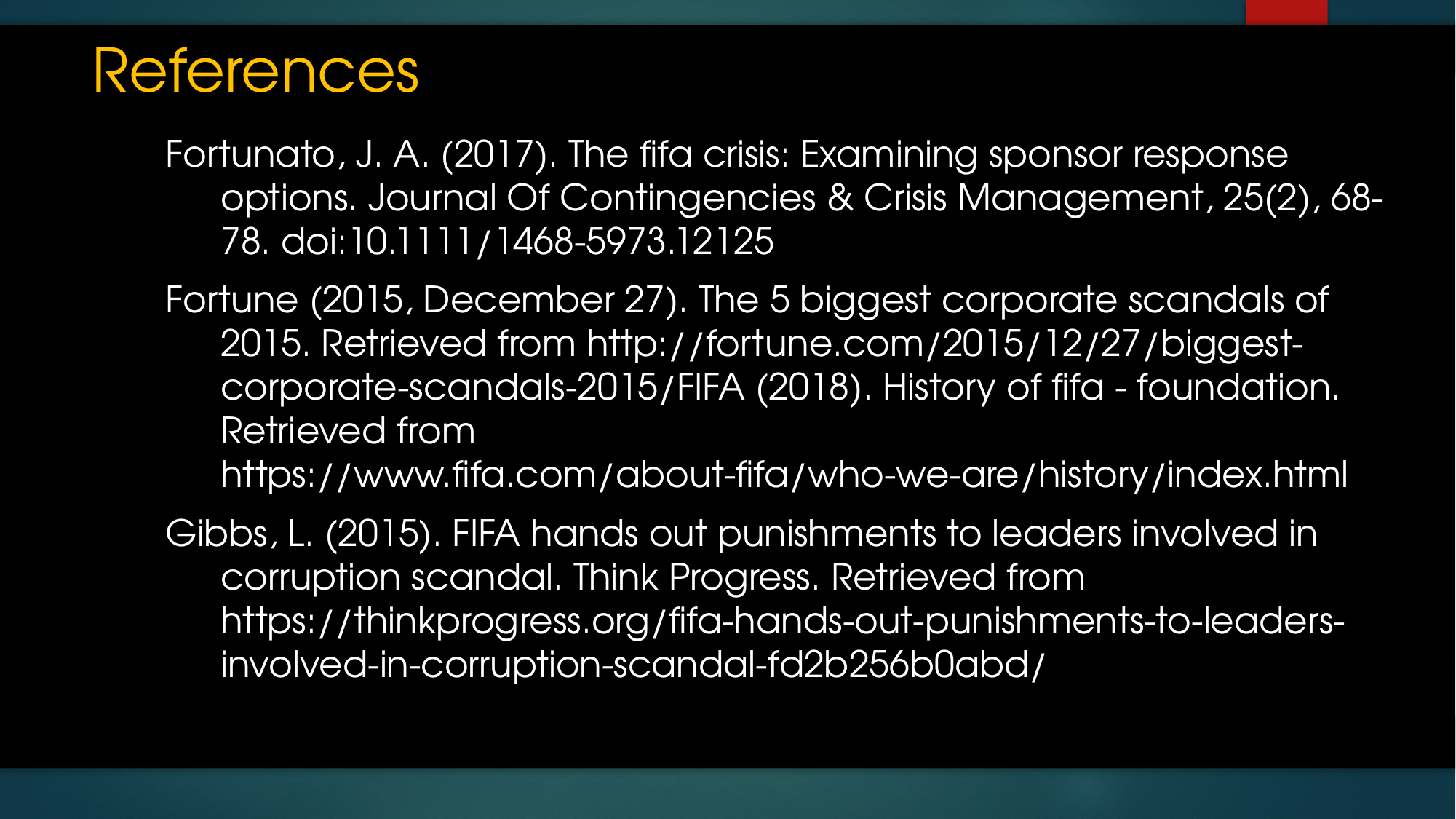

References
Fortunato, J. A. (2017). The fifa crisis: Examining sponsor response options. Journal Of Contingencies & Crisis Management, 25(2), 68-78. doi:10.1111/1468-5973.12125
Fortune (2015, December 27). The 5 biggest corporate scandals of 2015. Retrieved from http://fortune.com/2015/12/27/biggest-corporate-scandals-2015/FIFA (2018). History of fifa - foundation. Retrieved from https://www.fifa.com/about-fifa/who-we-are/history/index.html
Gibbs, L. (2015). FIFA hands out punishments to leaders involved in corruption scandal. Think Progress. Retrieved from https://thinkprogress.org/fifa-hands-out-punishments-to-leaders-involved-in-corruption-scandal-fd2b256b0abd/